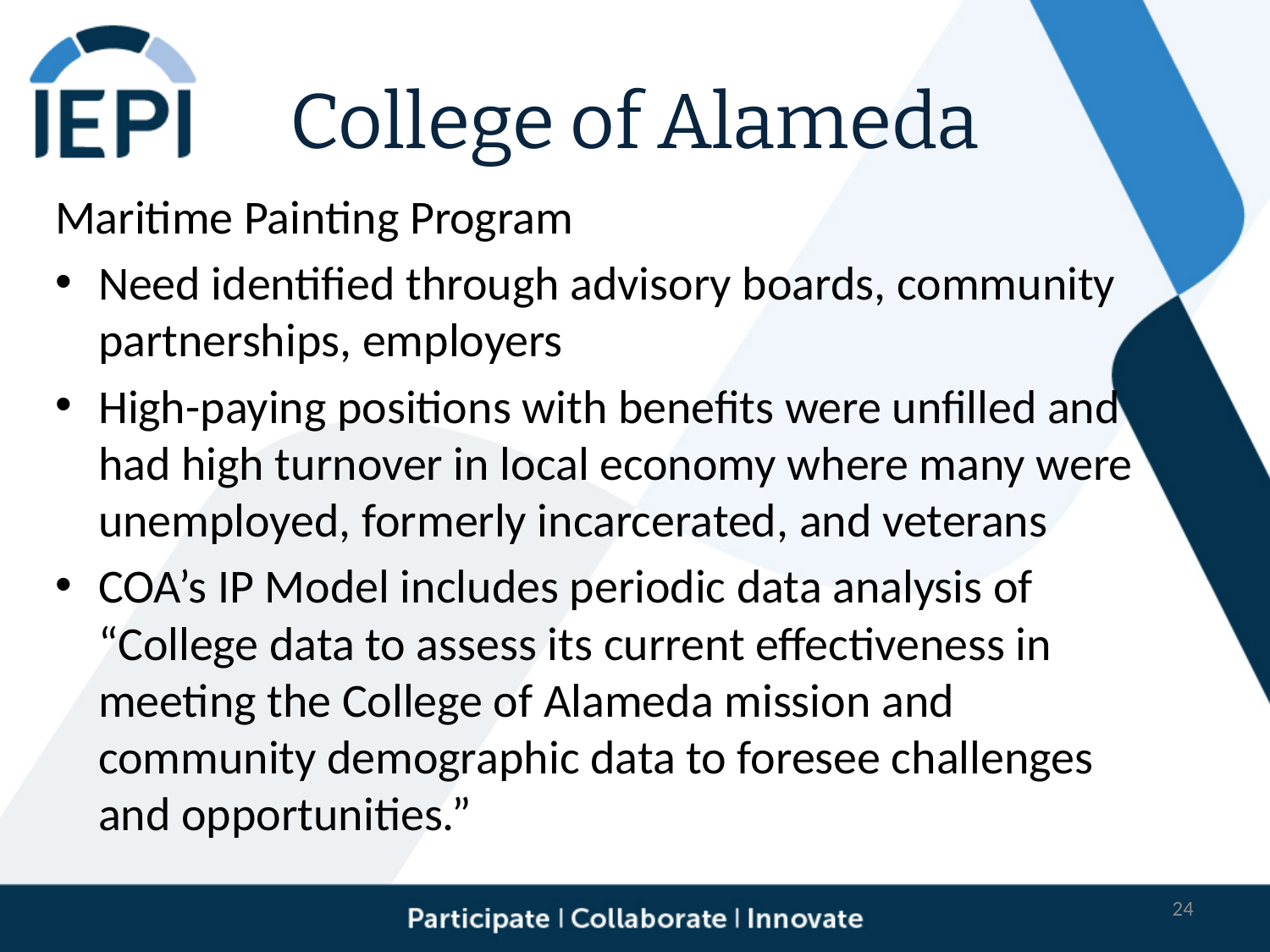

# College of Alameda
Maritime Painting Program
Need identified through advisory boards, community partnerships, employers
High-paying positions with benefits were unfilled and had high turnover in local economy where many were unemployed, formerly incarcerated, and veterans
COA’s IP Model includes periodic data analysis of “College data to assess its current effectiveness in meeting the College of Alameda mission and community demographic data to foresee challenges and opportunities.”

24